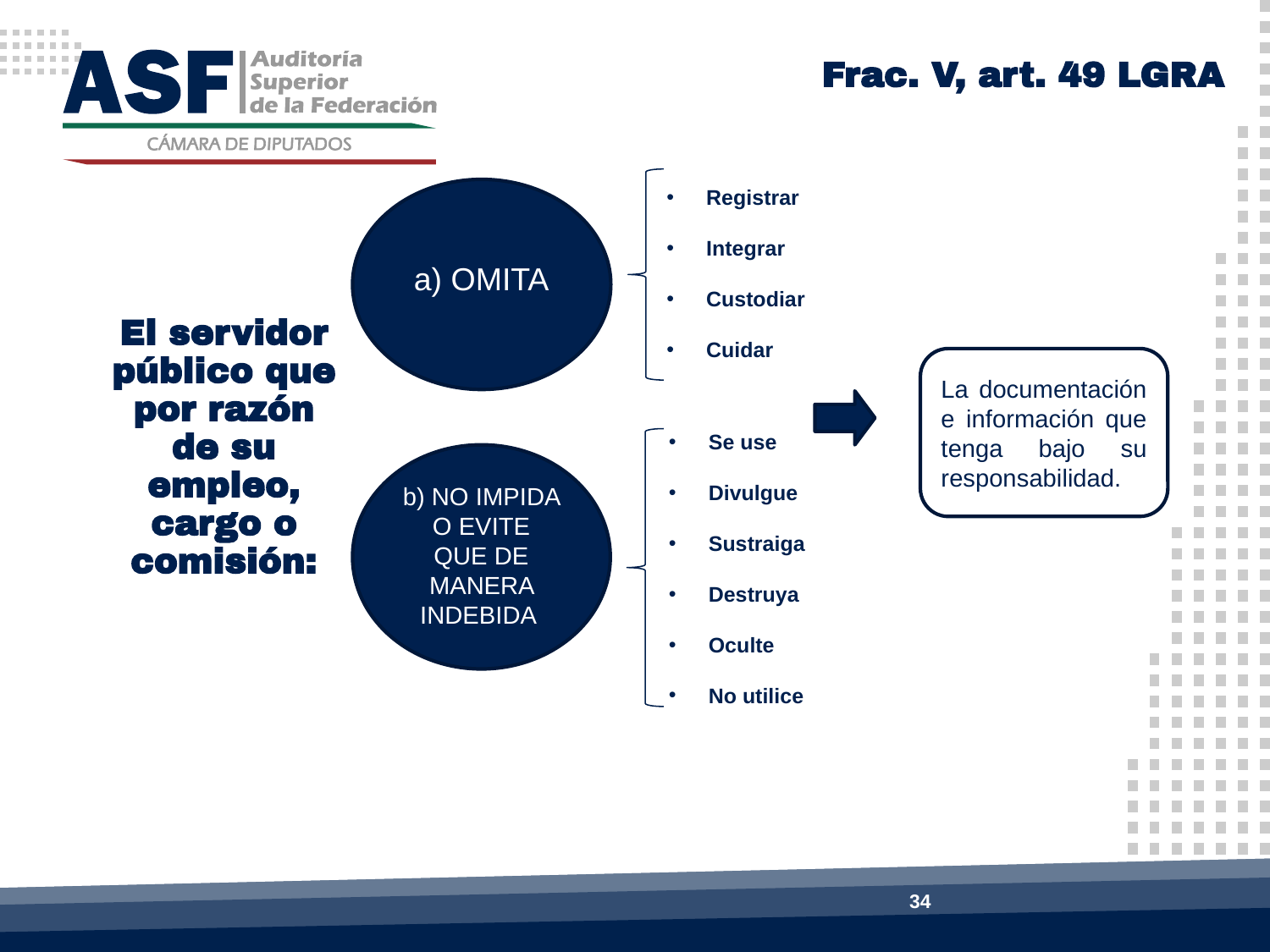

Frac. V, art. 49 LGRA

Registrar

Integrar

Custodiar

Cuidar

a) OMITA

El servidor público que por razón de su empleo, cargo o comisión:
La documentación e información que tenga bajo su responsabilidad.

Se use

Divulgue

Sustraiga

Destruya

Oculte

No utilice

b) NO IMPIDA O EVITE QUE DE MANERA INDEBIDA

34